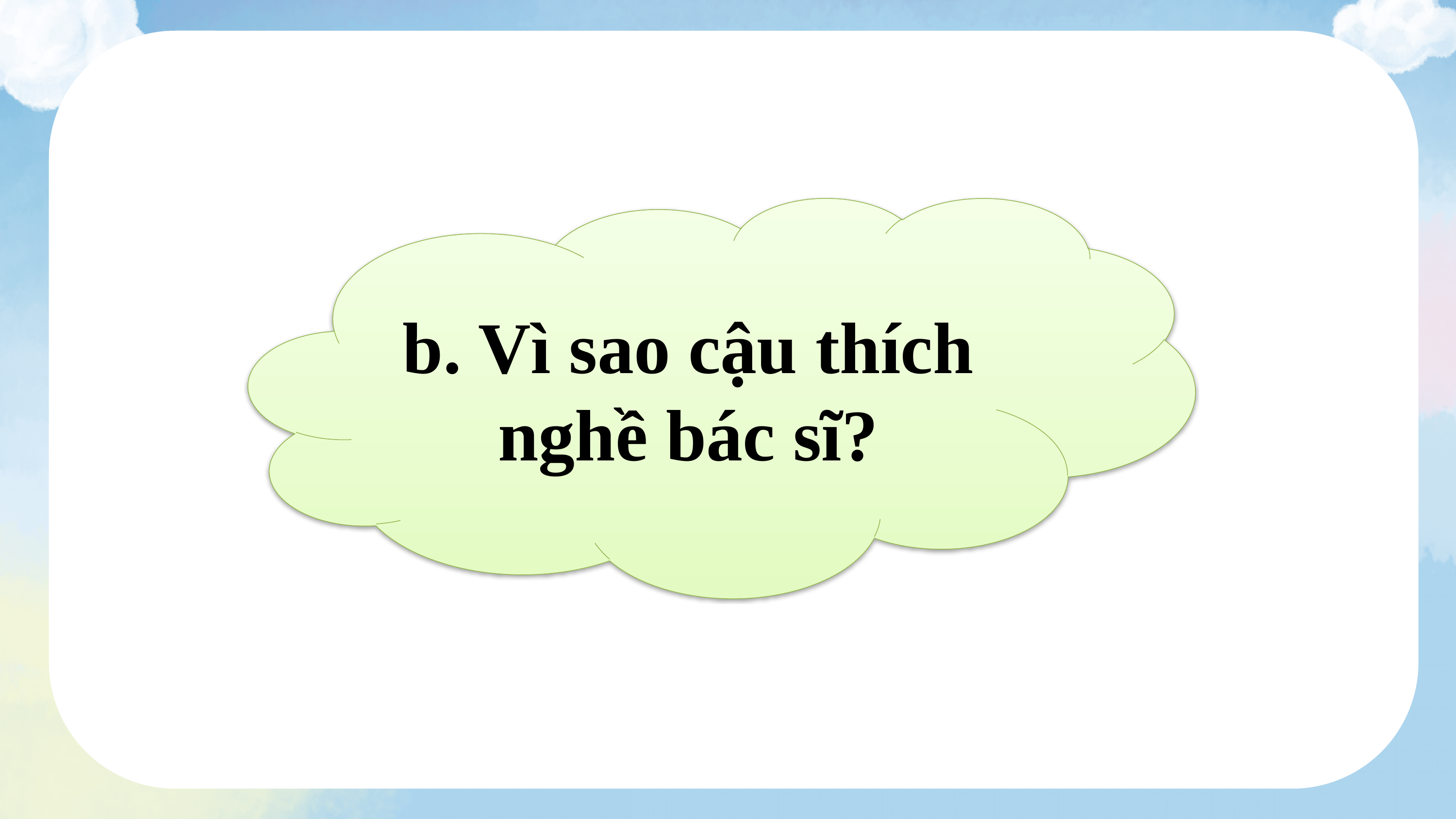

b. Vì sao cậu thích nghề bác sĩ?